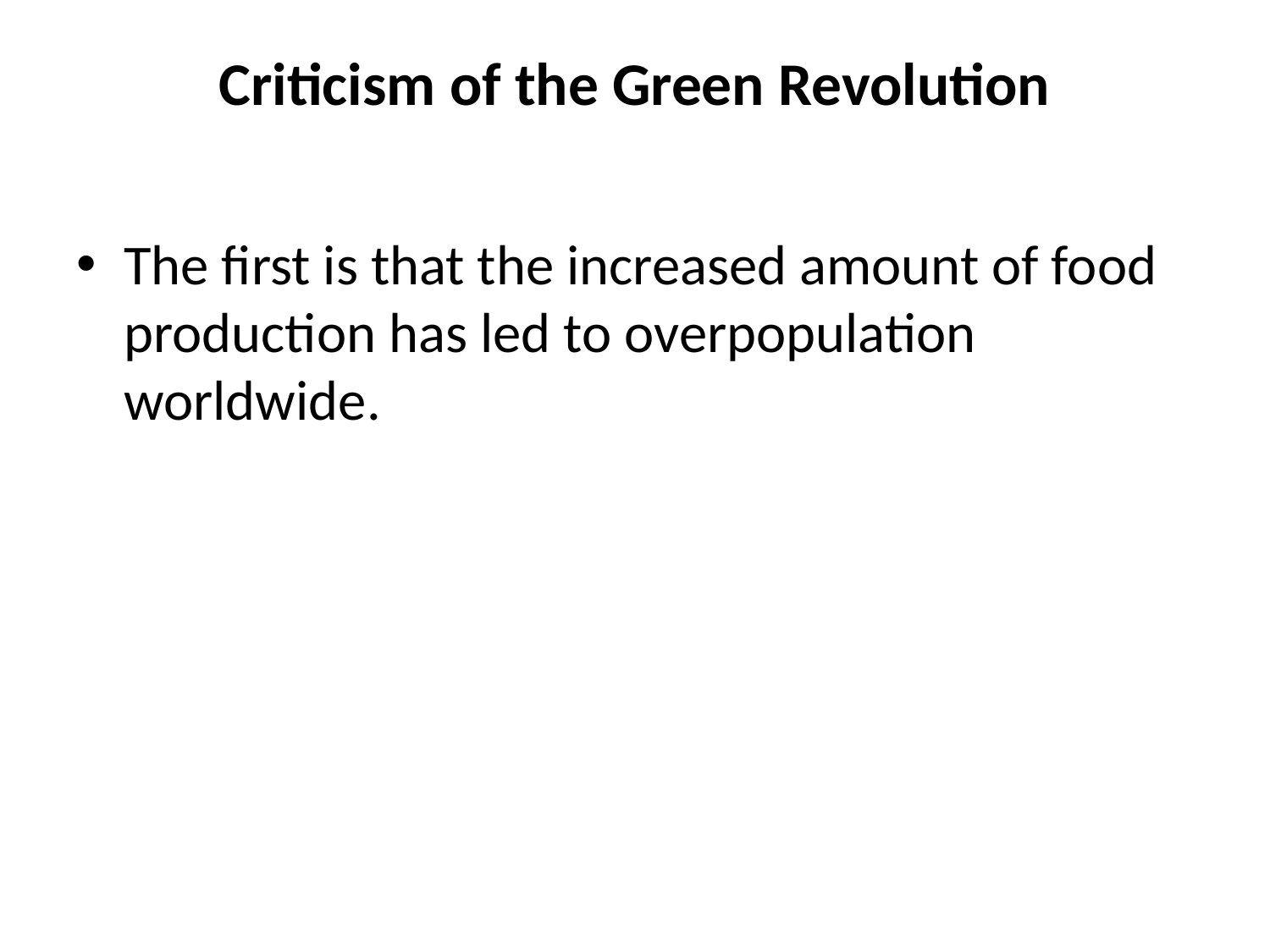

# Criticism of the Green Revolution
The first is that the increased amount of food production has led to overpopulation worldwide.